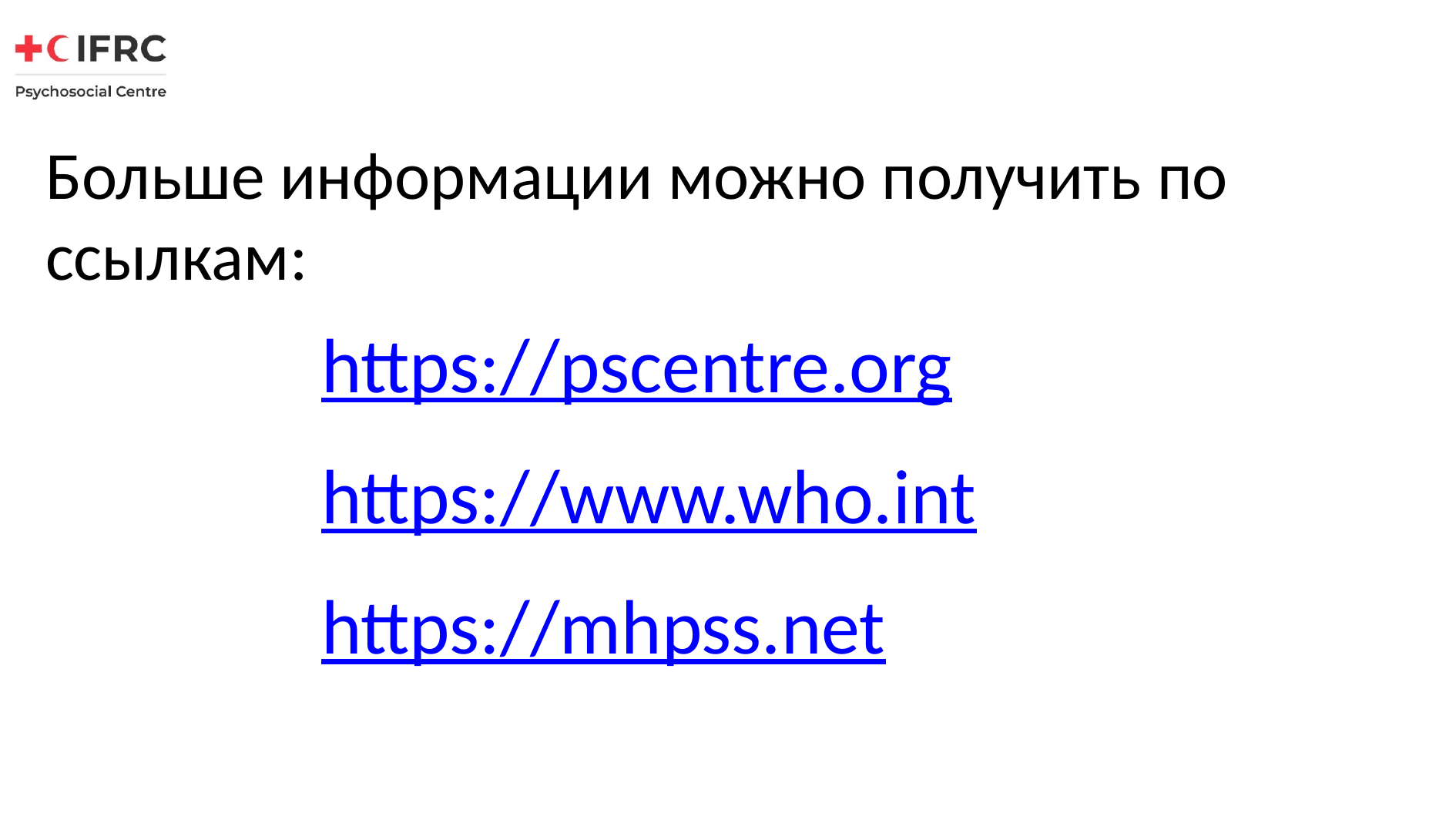

Больше информации можно получить по ссылкам:
https://pscentre.org
https://www.who.int
https://mhpss.net
CARL WHETHAM / IFRC